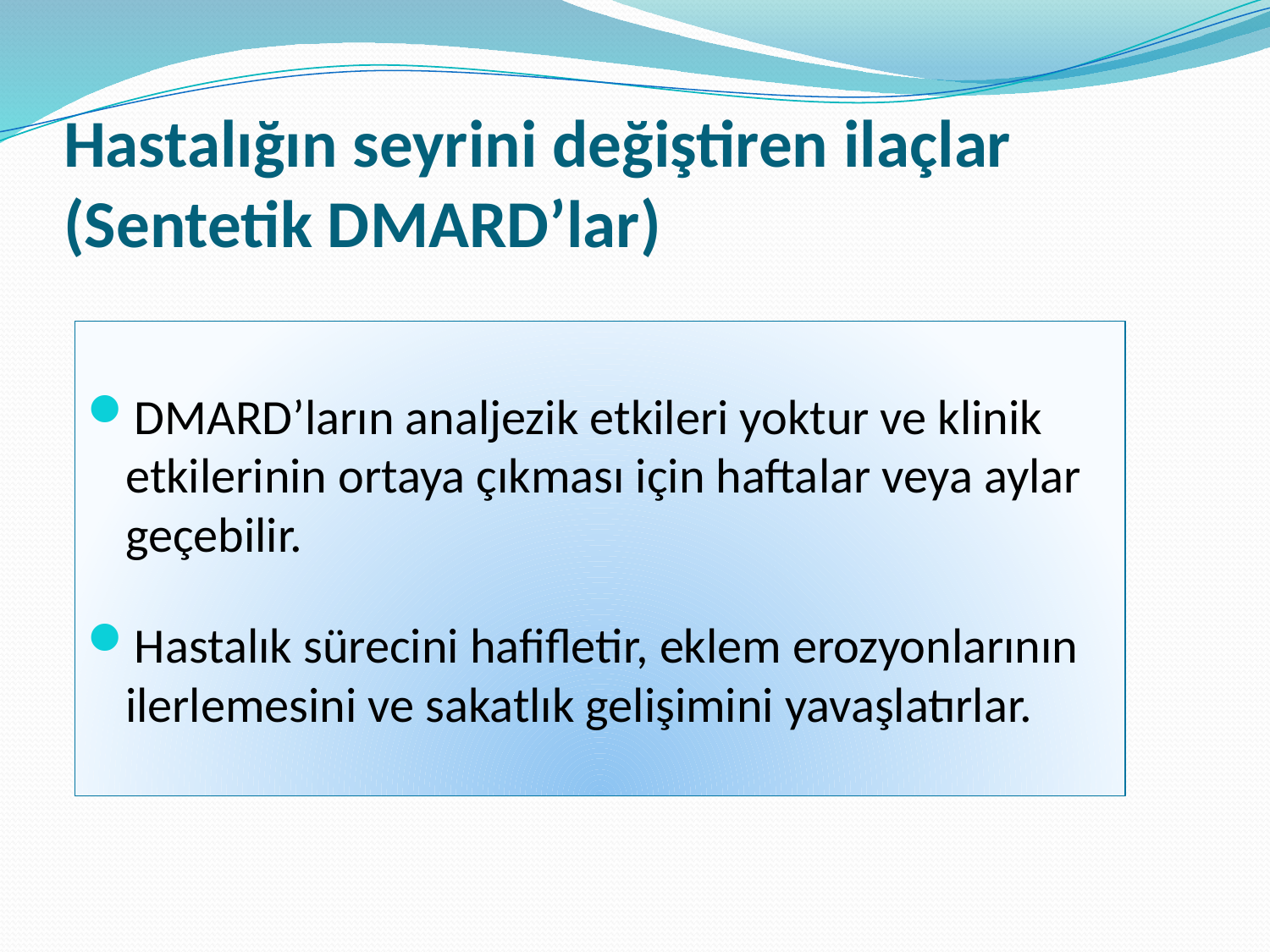

# Hastalığın seyrini değiştiren ilaçlar (Sentetik DMARD’lar)
DMARD’ların analjezik etkileri yoktur ve klinik etkilerinin ortaya çıkması için haftalar veya aylar geçebilir.

Hastalık sürecini hafifletir, eklem erozyonlarının ilerlemesini ve sakatlık gelişimini yavaşlatırlar.